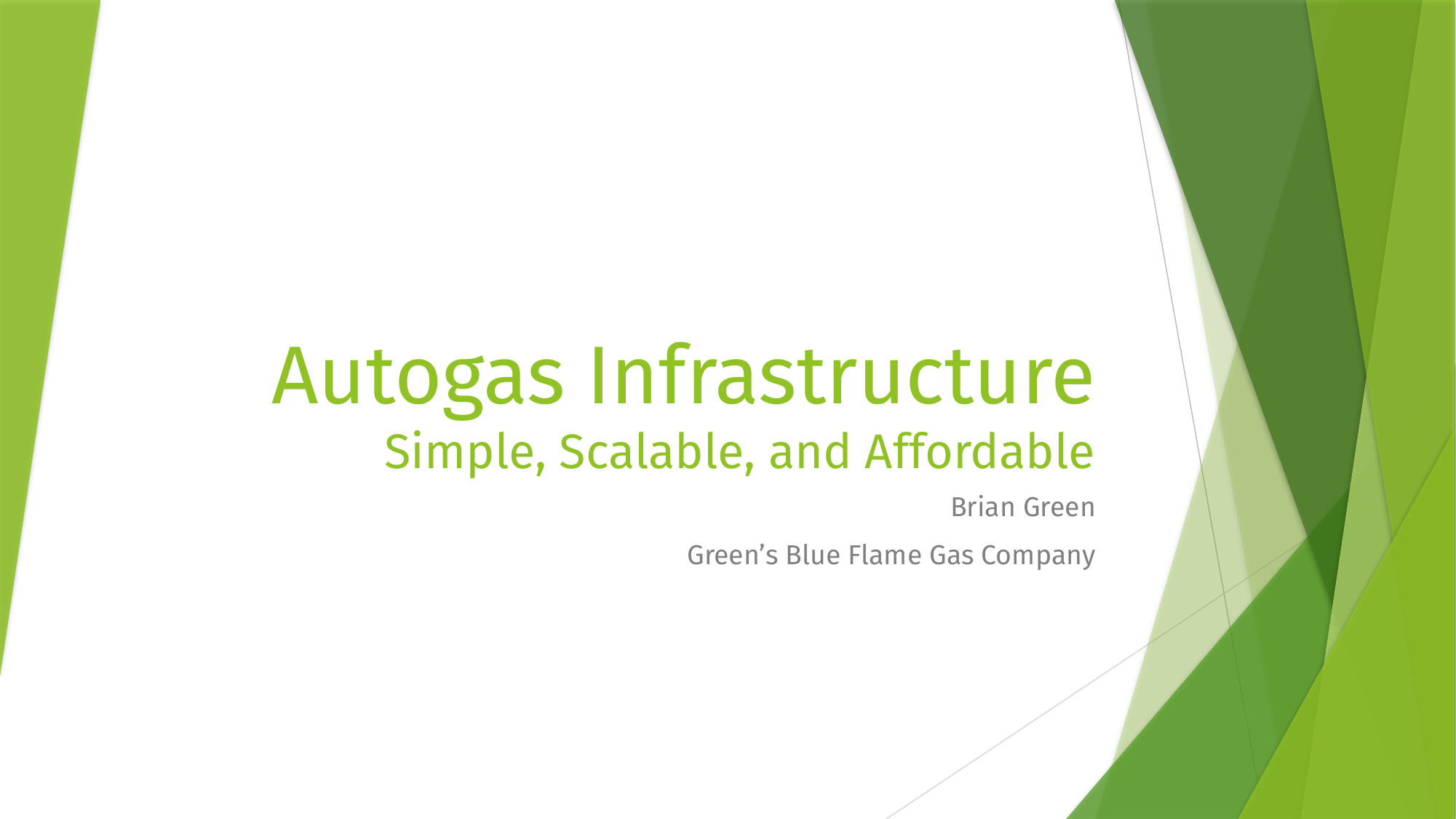

# Autogas Infrastructure Simple, Scalable, and Affordable
Brian Green
Green’s Blue Flame Gas Company